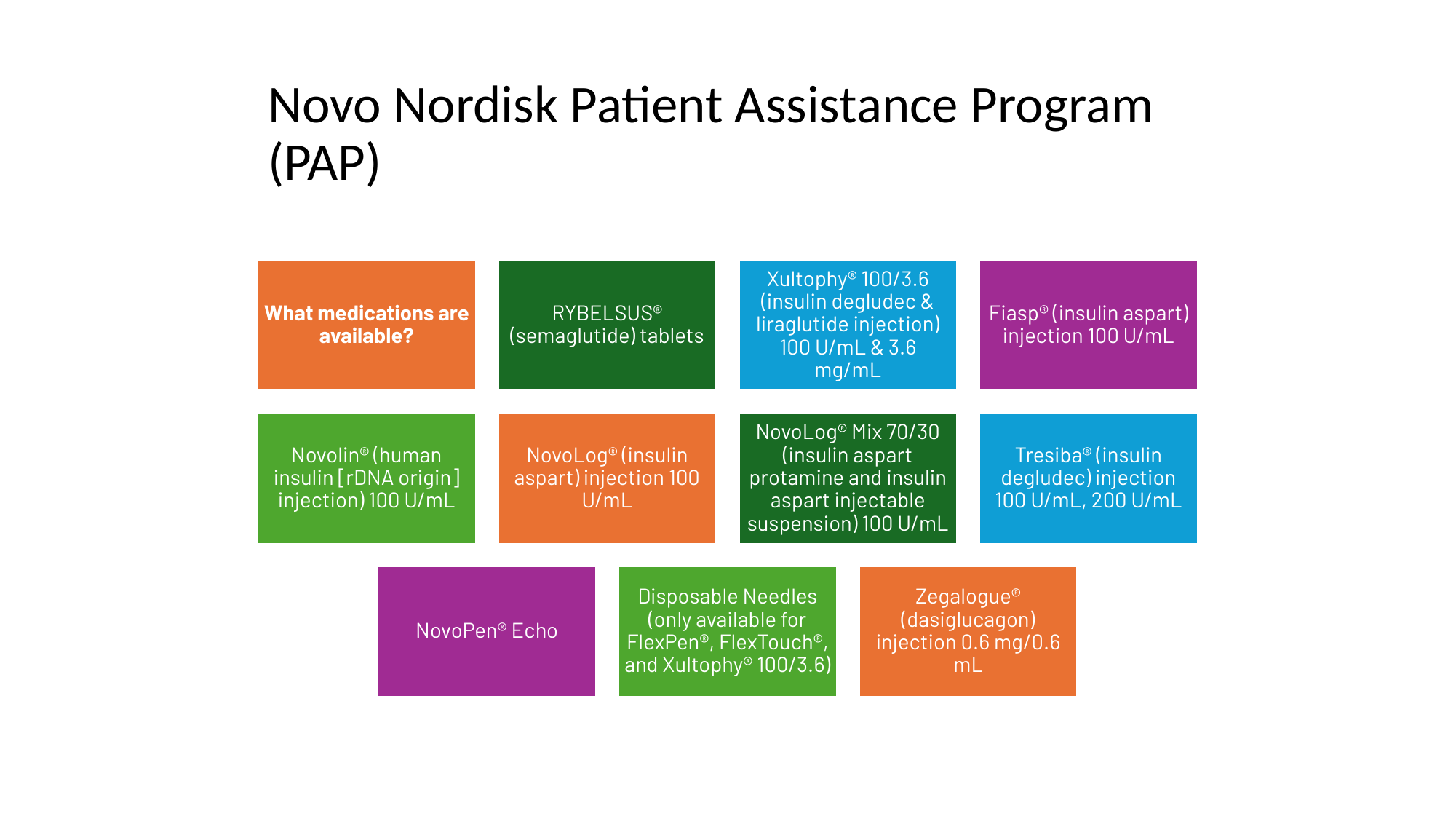

# Novo Nordisk Patient Assistance Program (PAP)
What medications are available?
RYBELSUS® (semaglutide) tablets
Xultophy® 100/3.6 (insulin degludec & liraglutide injection) 100 U/mL & 3.6 mg/mL
Fiasp® (insulin aspart) injection 100 U/mL
Novolin® (human insulin [rDNA origin] injection) 100 U/mL
NovoLog® (insulin aspart) injection 100 U/mL
NovoLog® Mix 70/30 (insulin aspart protamine and insulin aspart injectable suspension) 100 U/mL
Tresiba® (insulin degludec) injection 100 U/mL, 200 U/mL
NovoPen® Echo
Disposable Needles (only available for FlexPen®, FlexTouch®, and Xultophy® 100/3.6)
Zegalogue® (dasiglucagon) injection 0.6 mg/0.6 mL